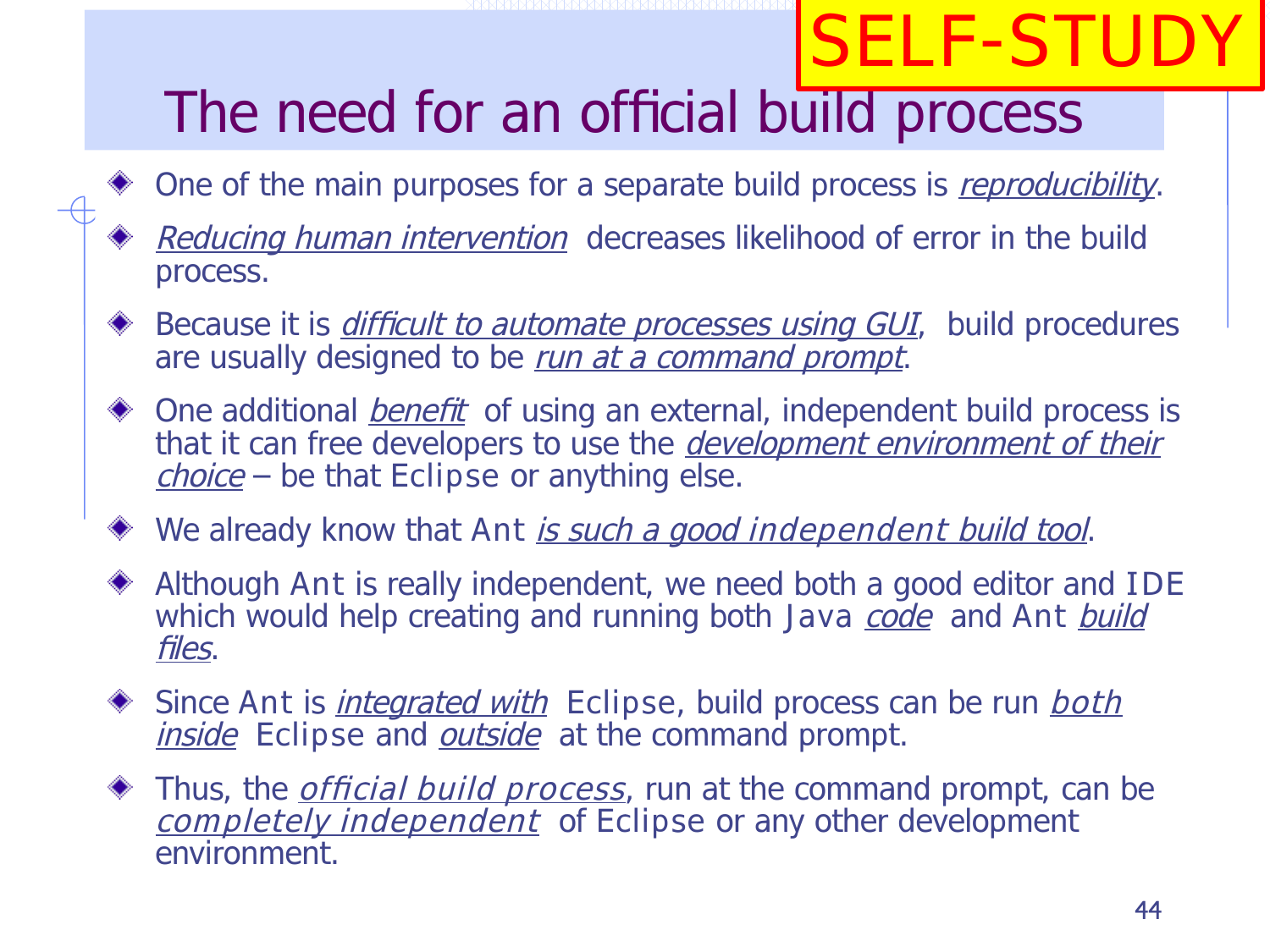

SELF-STUDY
The need for an official build process
One of the main purposes for a separate build process is reproducibility.
Reducing human intervention  decreases likelihood of error in the build process.
Because it is difficult to automate processes using GUI,  build procedures are usually designed to be run at a command prompt.
One additional benefit  of using an external, independent build process is that it can free developers to use the development environment of their choice – be that Eclipse or anything else.
We already know that Ant is such a good independent build tool.
Although Ant is really independent, we need both a good editor and IDE which would help creating and running both Java code  and Ant build files.
Since Ant is integrated with  Eclipse, build process can be run both inside  Eclipse and outside  at the command prompt.
Thus, the official build process, run at the command prompt, can be completely independent  of Eclipse or any other development environment.
44